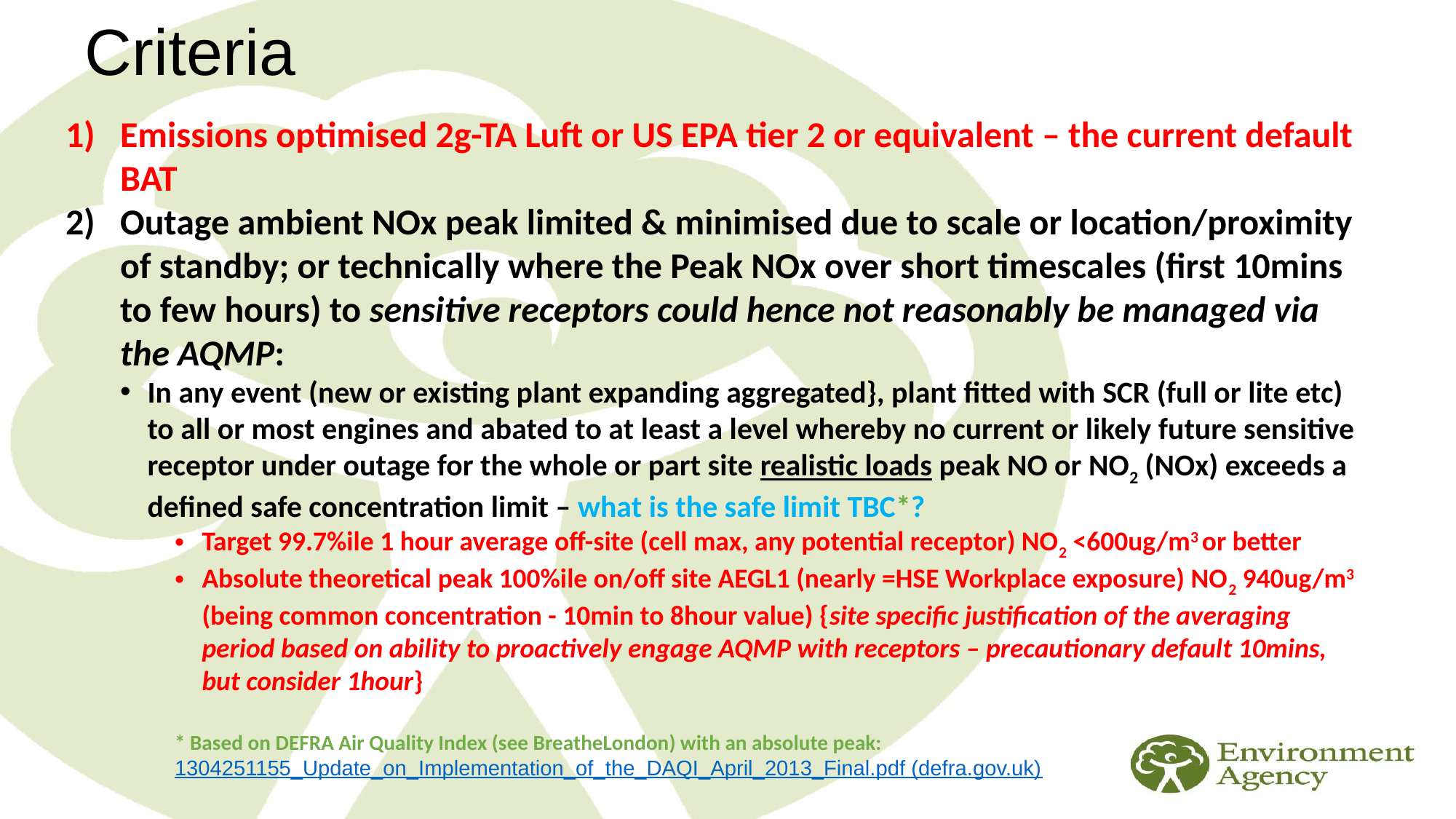

# Criteria
Emissions optimised 2g-TA Luft or US EPA tier 2 or equivalent – the current default BAT
Outage ambient NOx peak limited & minimised due to scale or location/proximity of standby; or technically where the Peak NOx over short timescales (first 10mins to few hours) to sensitive receptors could hence not reasonably be managed via the AQMP:
In any event (new or existing plant expanding aggregated}, plant fitted with SCR (full or lite etc) to all or most engines and abated to at least a level whereby no current or likely future sensitive receptor under outage for the whole or part site realistic loads peak NO or NO2 (NOx) exceeds a defined safe concentration limit – what is the safe limit TBC*?
Target 99.7%ile 1 hour average off-site (cell max, any potential receptor) NO2 <600ug/m3 or better
Absolute theoretical peak 100%ile on/off site AEGL1 (nearly =HSE Workplace exposure) NO2 940ug/m3 (being common concentration - 10min to 8hour value) {site specific justification of the averaging period based on ability to proactively engage AQMP with receptors – precautionary default 10mins, but consider 1hour}

* Based on DEFRA Air Quality Index (see BreatheLondon) with an absolute peak:
1304251155_Update_on_Implementation_of_the_DAQI_April_2013_Final.pdf (defra.gov.uk)